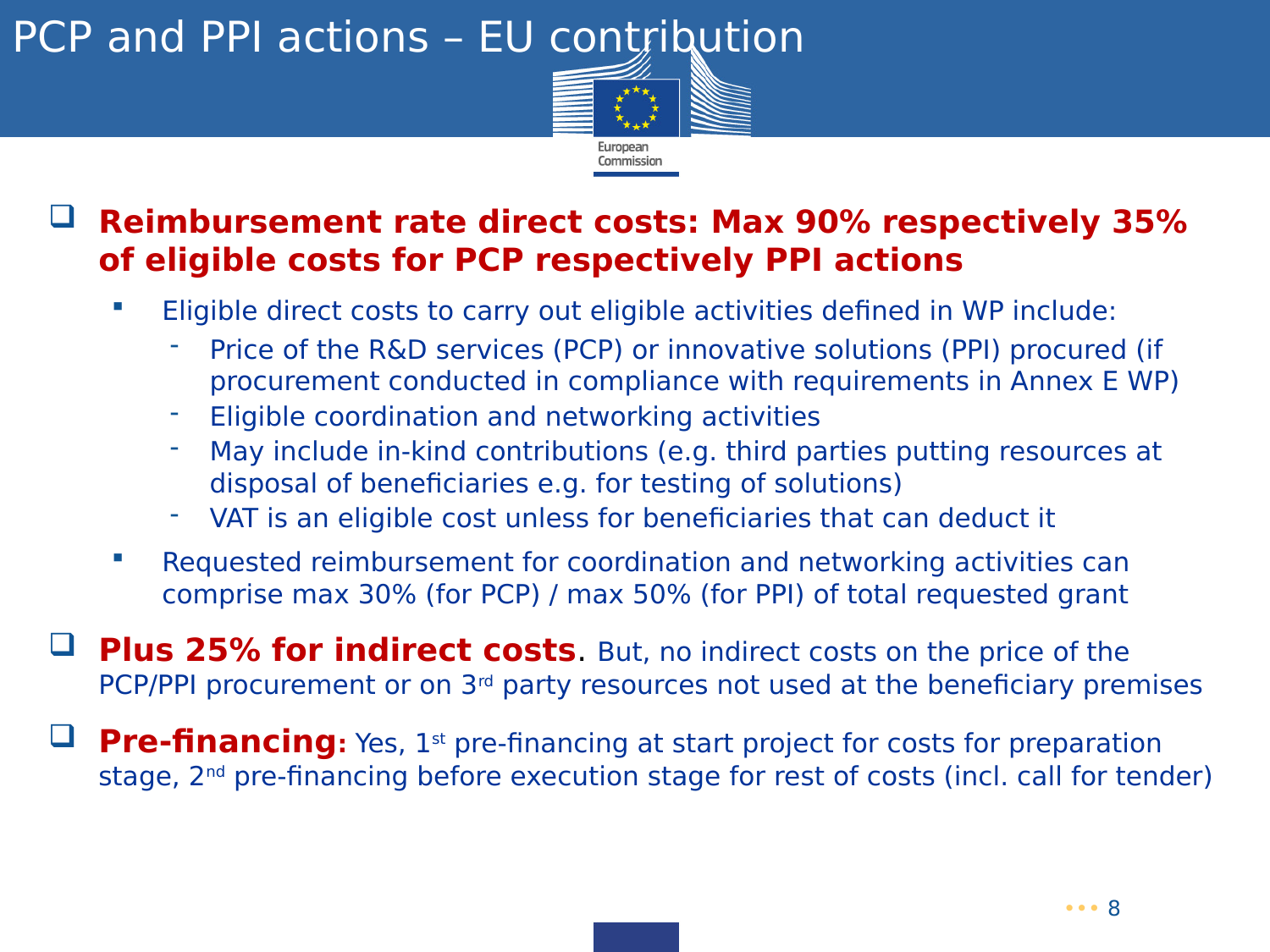

PCP and PPI actions – EU contribution

Reimbursement rate direct costs: Max 90% respectively 35% of eligible costs for PCP respectively PPI actions
Eligible direct costs to carry out eligible activities defined in WP include:
Price of the R&D services (PCP) or innovative solutions (PPI) procured (if procurement conducted in compliance with requirements in Annex E WP)
Eligible coordination and networking activities
May include in-kind contributions (e.g. third parties putting resources at disposal of beneficiaries e.g. for testing of solutions)
VAT is an eligible cost unless for beneficiaries that can deduct it
Requested reimbursement for coordination and networking activities can comprise max 30% (for PCP) / max 50% (for PPI) of total requested grant
Plus 25% for indirect costs. But, no indirect costs on the price of the PCP/PPI procurement or on 3rd party resources not used at the beneficiary premises
Pre-financing: Yes, 1st pre-financing at start project for costs for preparation stage, 2nd pre-financing before execution stage for rest of costs (incl. call for tender)

••• 8